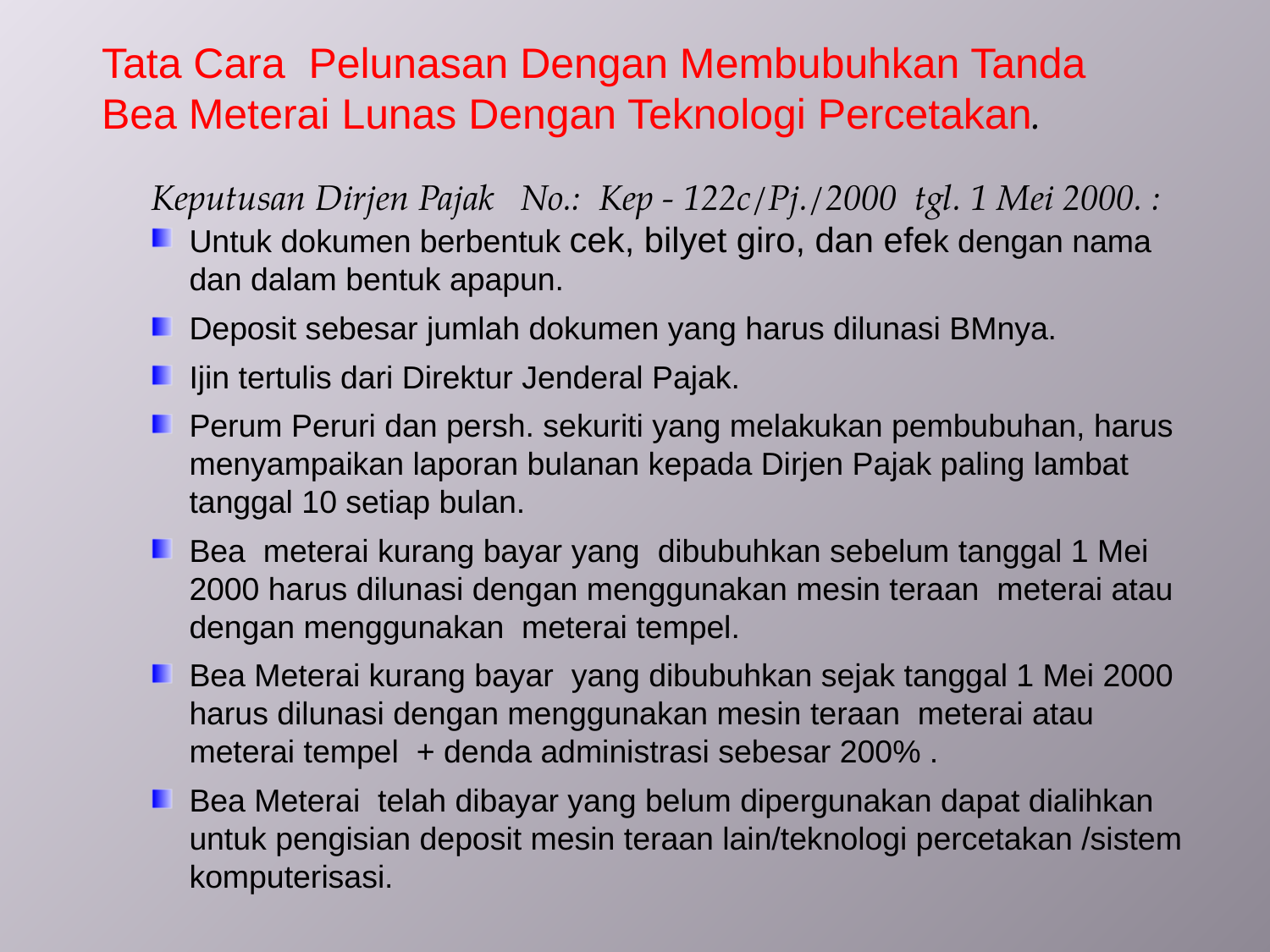

Tata Cara  Pelunasan Dengan Membubuhkan Tanda Bea Meterai Lunas Dengan Teknologi Percetakan.
Keputusan Dirjen Pajak   No.:  Kep - 122c/Pj./2000  tgl. 1 Mei 2000. :
Untuk dokumen berbentuk cek, bilyet giro, dan efek dengan nama dan dalam bentuk apapun.
Deposit sebesar jumlah dokumen yang harus dilunasi BMnya.
Ijin tertulis dari Direktur Jenderal Pajak.
Perum Peruri dan persh. sekuriti yang melakukan pembubuhan, harus menyampaikan laporan bulanan kepada Dirjen Pajak paling lambat tanggal 10 setiap bulan.
Bea  meterai kurang bayar yang  dibubuhkan sebelum tanggal 1 Mei 2000 harus dilunasi dengan menggunakan mesin teraan  meterai atau dengan menggunakan  meterai tempel.
Bea Meterai kurang bayar  yang dibubuhkan sejak tanggal 1 Mei 2000 harus dilunasi dengan menggunakan mesin teraan  meterai atau meterai tempel  + denda administrasi sebesar 200% .
Bea Meterai  telah dibayar yang belum dipergunakan dapat dialihkan untuk pengisian deposit mesin teraan lain/teknologi percetakan /sistem komputerisasi.